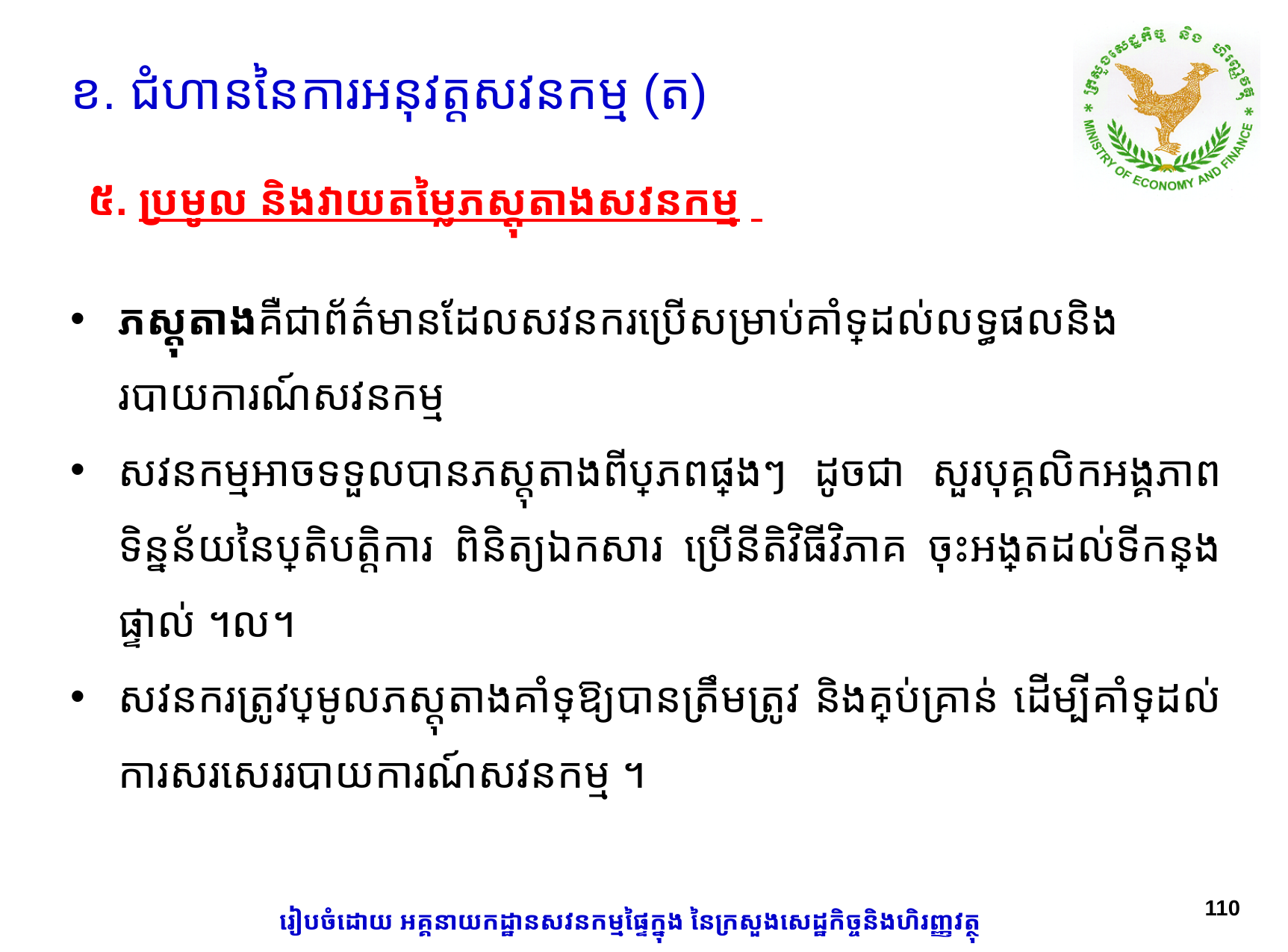

ខ. ជំហាននៃការអនុវត្តសវនកម្ម (ត)
៥. ប្រមូល និងវាយតម្លៃភស្តុតាងសវនកម្ម
ភស្តុតាងគឺជាព័ត៌មានដែលសវនករប្រើសម្រាប់គាំទ្រដល់លទ្ធផលនិងរបាយការណ៍សវនកម្ម
សវនកម្មអាចទទួលបានភស្តុតាងពីប្រភពផ្សេងៗ ដូចជា សួរបុគ្គលិកអង្គភាព ទិន្នន័យនៃប្រតិបត្តិការ ពិនិត្យឯកសារ ប្រើនីតិវិធីវិភាគ ចុះអង្កេតដល់ទីកន្លែងផ្ទាល់ ។ល។
សវនករត្រូវប្រមូលភស្តុតាងគាំទ្រឱ្យបានត្រឹមត្រូវ និងគ្រប់គ្រាន់ ដើម្បី​គាំទ្រដល់ការសរសេររបាយការណ៍សវនកម្ម ។